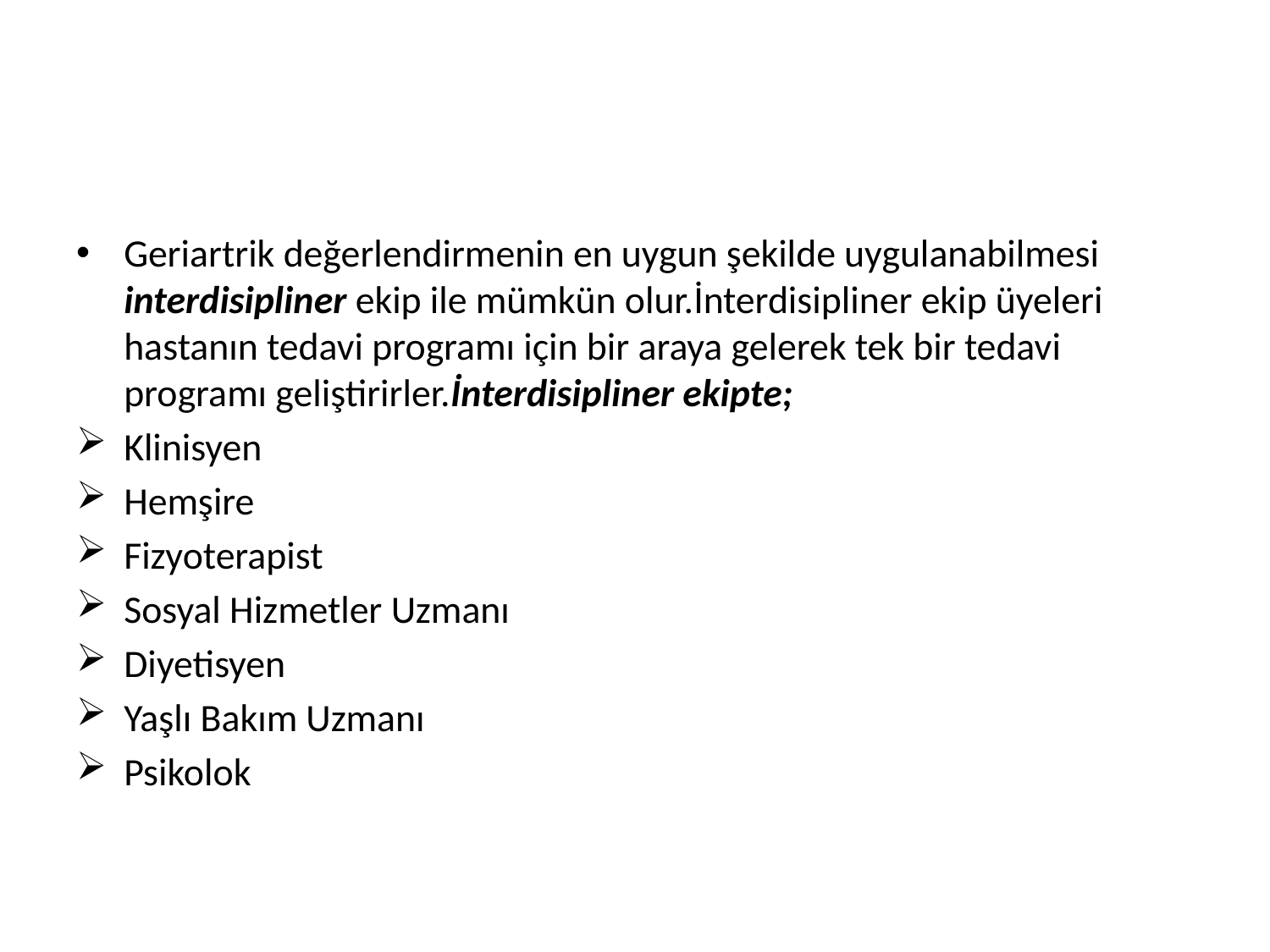

#
Geriartrik değerlendirmenin en uygun şekilde uygulanabilmesi interdisipliner ekip ile mümkün olur.İnterdisipliner ekip üyeleri hastanın tedavi programı için bir araya gelerek tek bir tedavi programı geliştirirler.İnterdisipliner ekipte;
Klinisyen
Hemşire
Fizyoterapist
Sosyal Hizmetler Uzmanı
Diyetisyen
Yaşlı Bakım Uzmanı
Psikolok